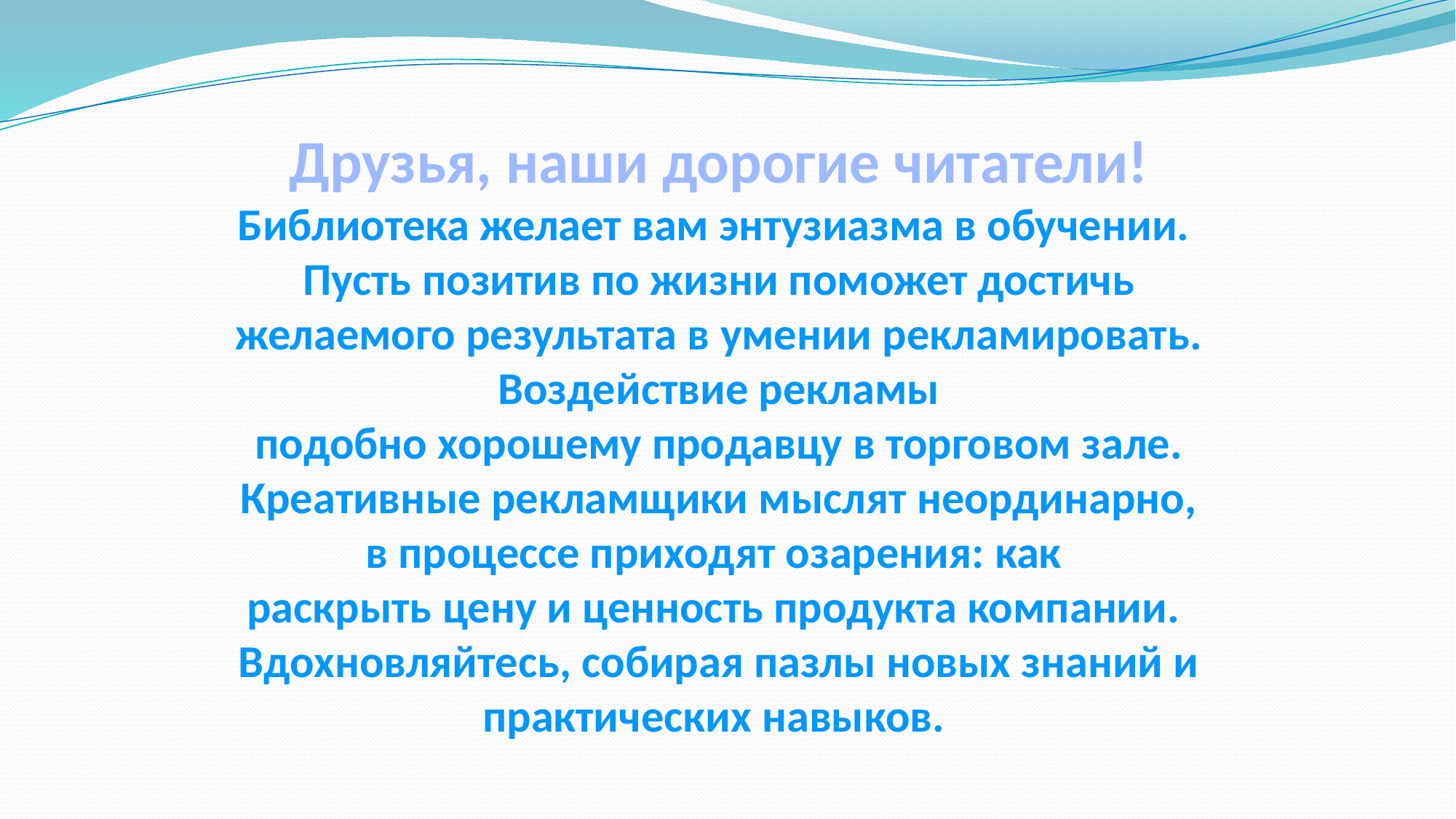

Друзья, наши дорогие читатели!
Библиотека желает вам энтузиазма в обучении.
Пусть позитив по жизни поможет достичь желаемого результата в умении рекламировать. Воздействие рекламы
подобно хорошему продавцу в торговом зале.
Креативные рекламщики мыслят неординарно,
в процессе приходят озарения: как
раскрыть цену и ценность продукта компании.
Вдохновляйтесь, собирая пазлы новых знаний и практических навыков.